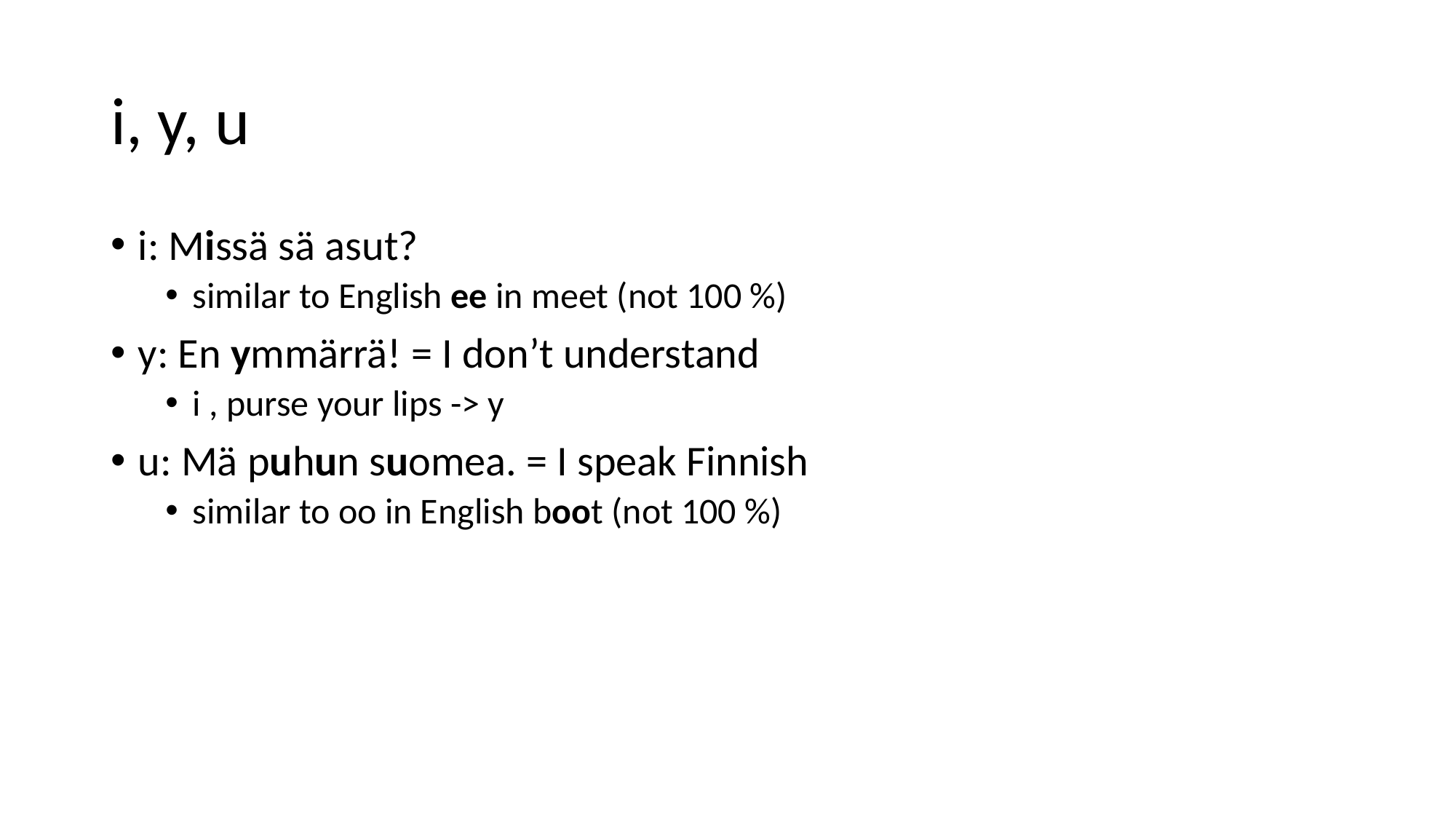

# i, y, u
i: Missä sä asut?
similar to English ee in meet (not 100 %)
y: En ymmärrä! = I don’t understand
i , purse your lips -> y
u: Mä puhun suomea. = I speak Finnish
similar to oo in English boot (not 100 %)